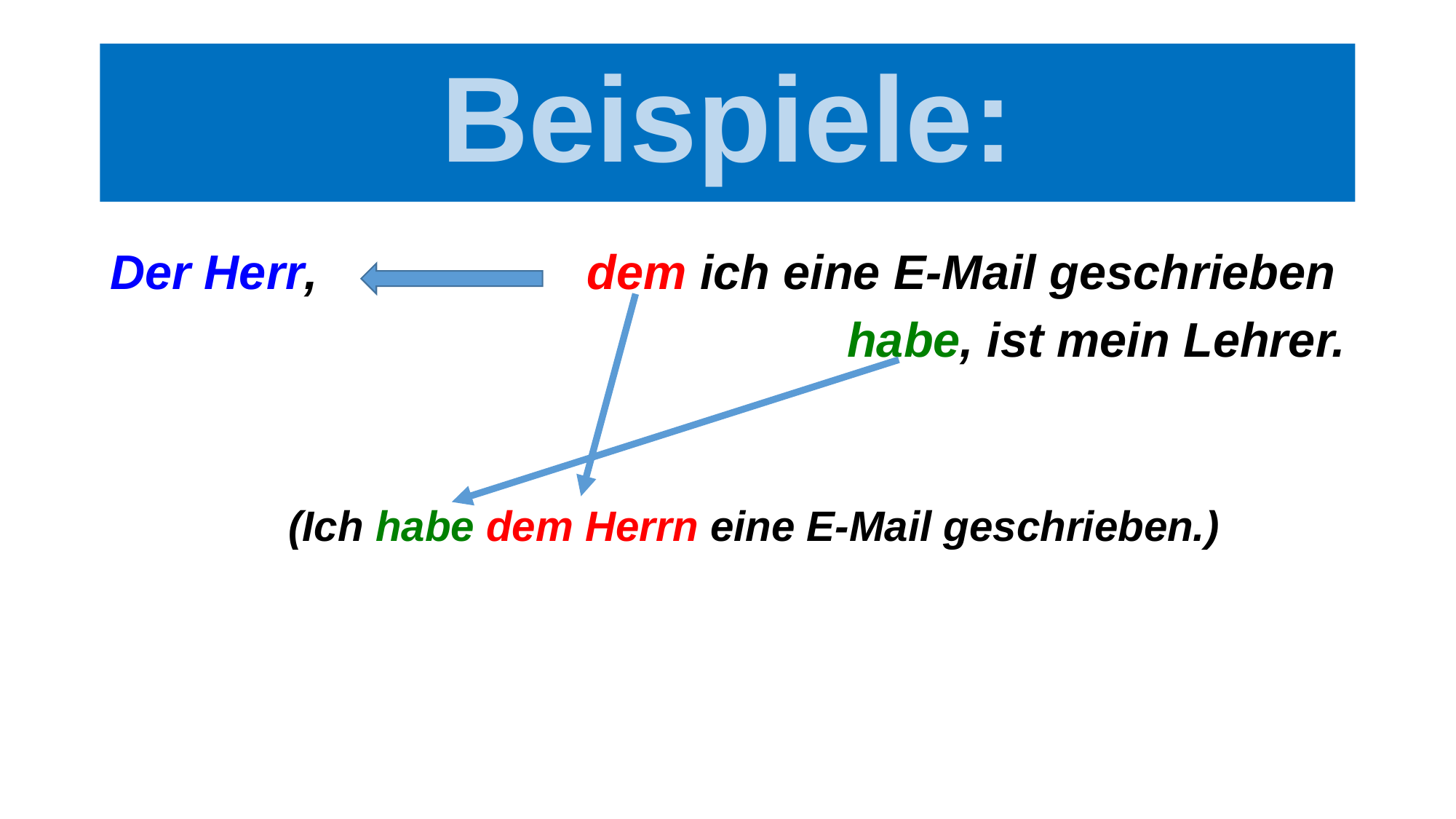

Beispiele:
  Der Herr,                    dem ich eine E-Mail geschrieben
							habe, ist mein Lehrer.

    (Ich habe dem Herrn eine E-Mail geschrieben.)